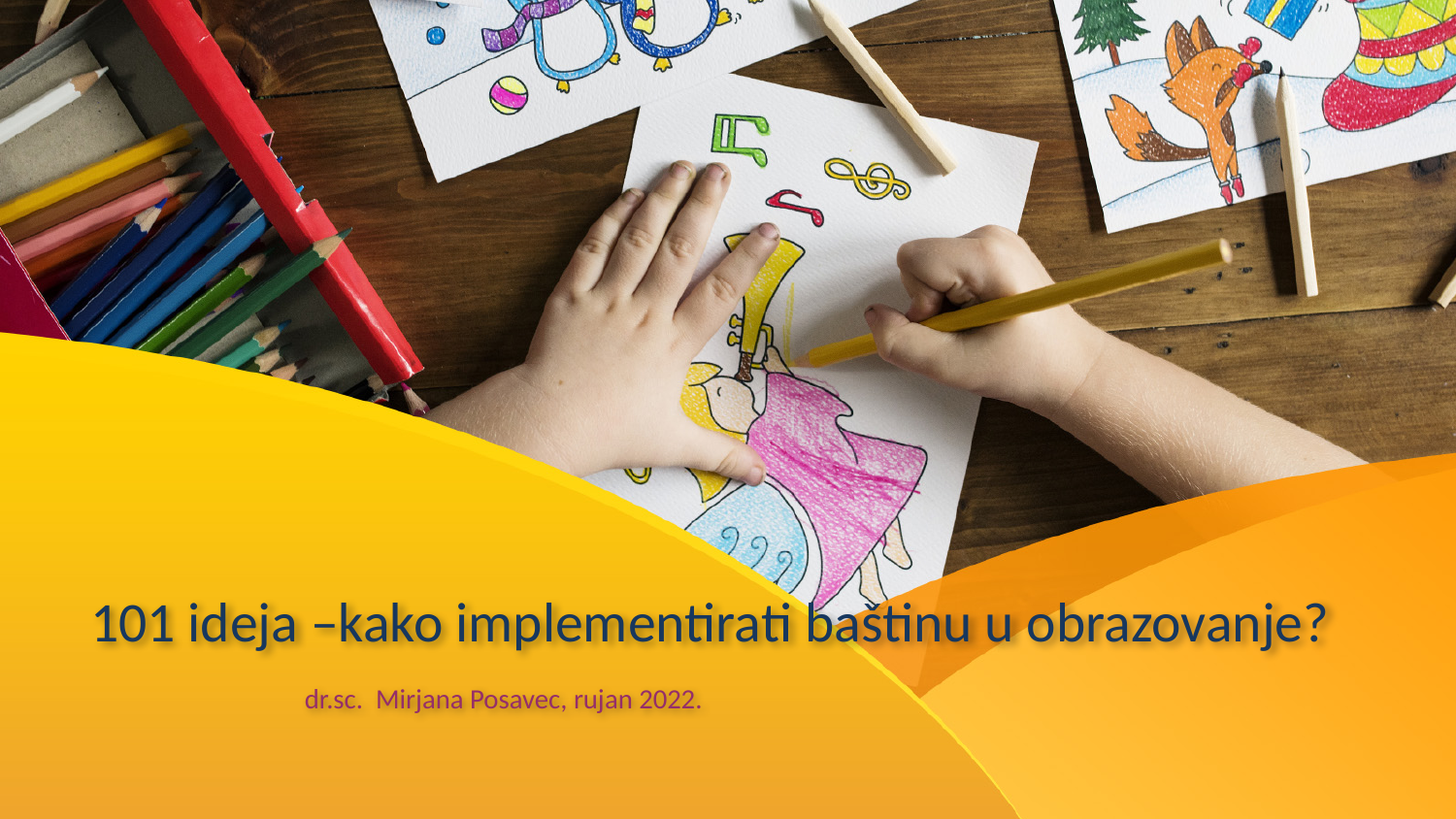

# 101 ideja –kako implementirati baštinu u obrazovanje?                    dr.sc.  Mirjana Posavec, rujan 2022.